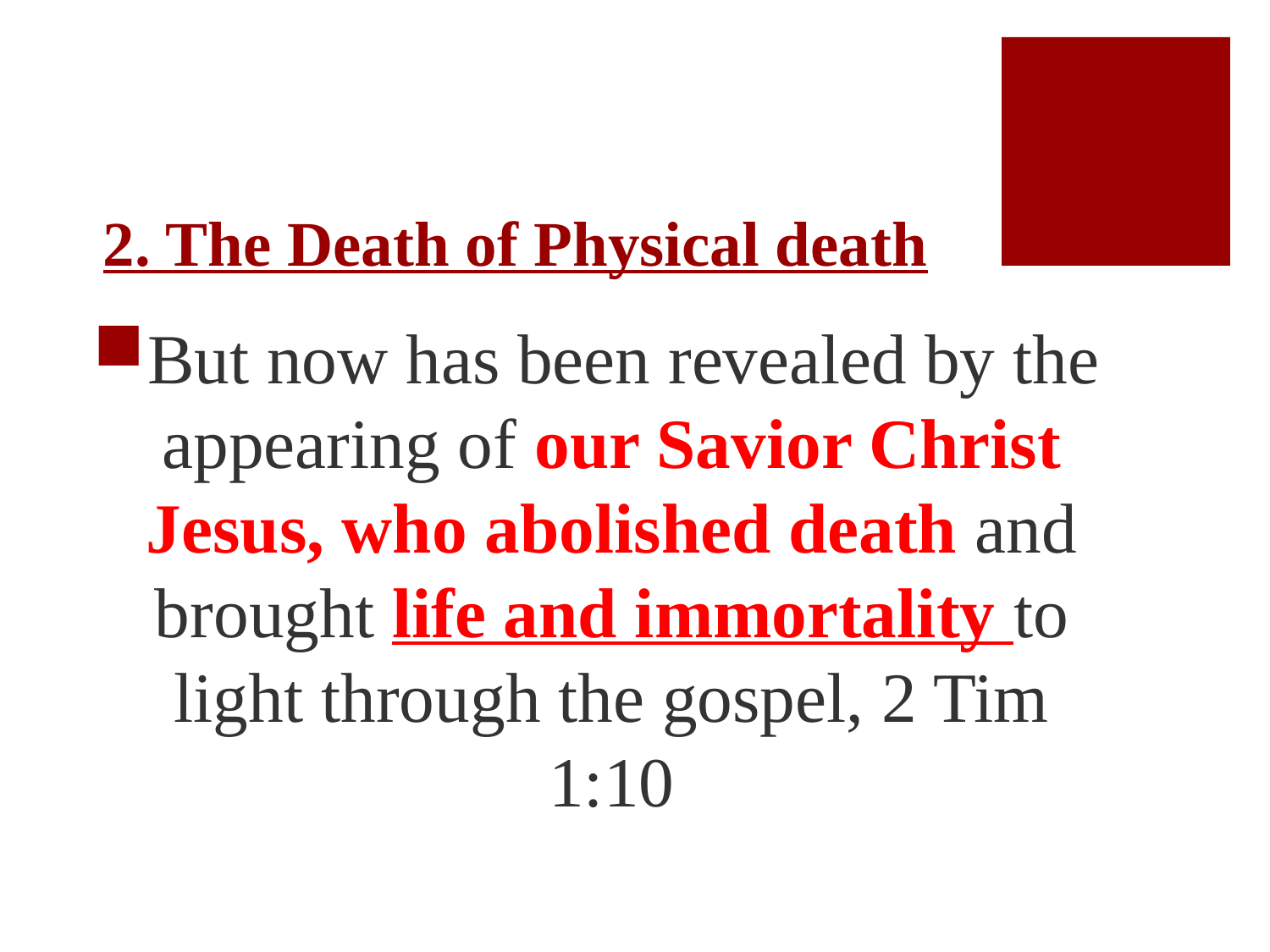

# 2. The Death of Physical death
But now has been revealed by the appearing of our Savior Christ Jesus, who abolished death and brought life and immortality to light through the gospel, 2 Tim 1:10